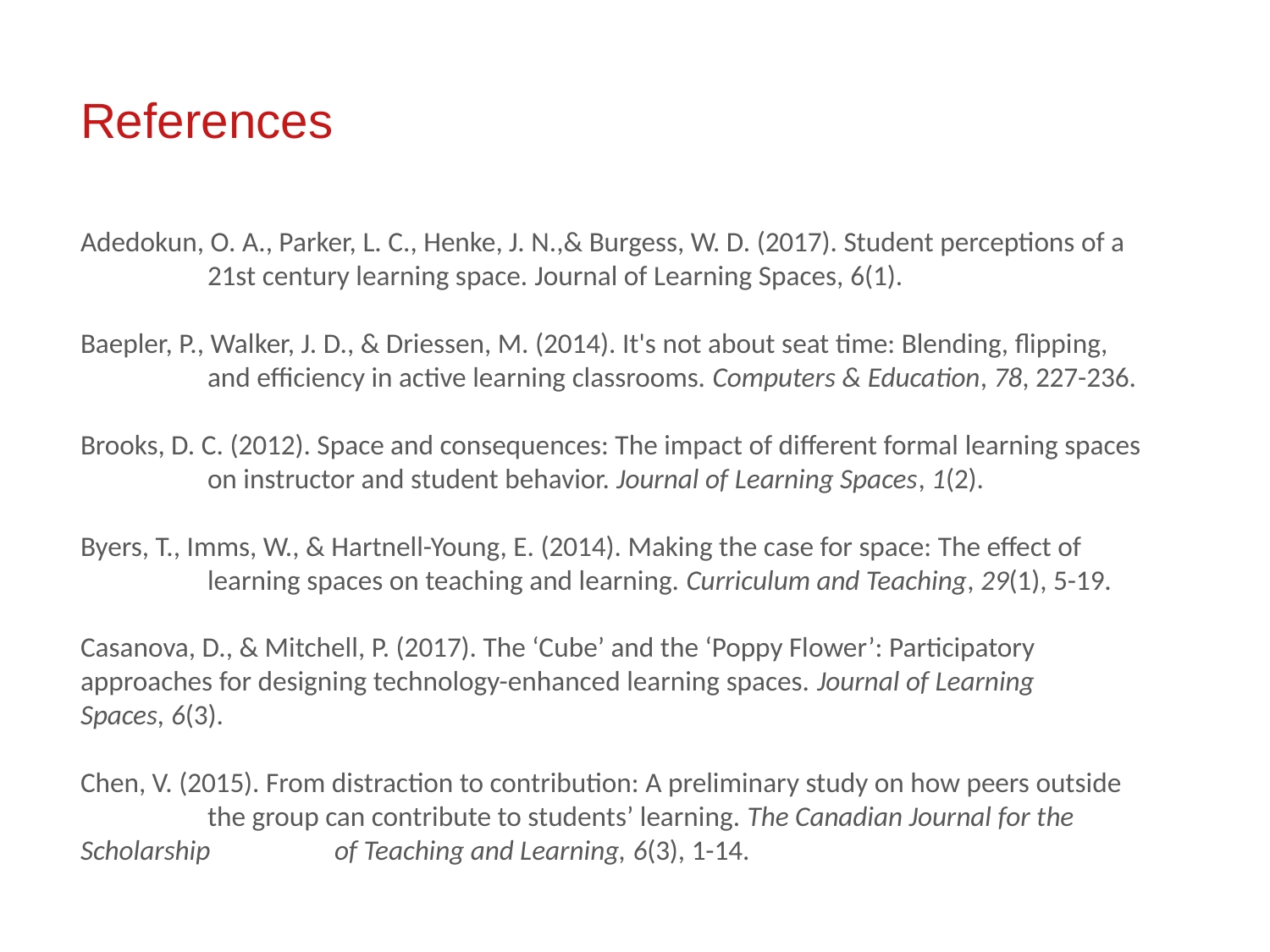

References
Adedokun, O. A., Parker, L. C., Henke, J. N.,& Burgess, W. D. (2017). Student perceptions of a 	21st century learning space. Journal of Learning Spaces, 6(1).

Baepler, P., Walker, J. D., & Driessen, M. (2014). It's not about seat time: Blending, flipping,
	and efficiency in active learning classrooms. Computers & Education, 78, 227-236.

Brooks, D. C. (2012). Space and consequences: The impact of different formal learning spaces  	on instructor and student behavior. Journal of Learning Spaces, 1(2).

Byers, T., Imms, W., & Hartnell-Young, E. (2014). Making the case for space: The effect of
	learning spaces on teaching and learning. Curriculum and Teaching, 29(1), 5-19.

Casanova, D., & Mitchell, P. (2017). The ‘Cube’ and the ‘Poppy Flower’: Participatory 	approaches for designing technology-enhanced learning spaces. Journal of Learning 	Spaces, 6(3).

Chen, V. (2015). From distraction to contribution: A preliminary study on how peers outside
	the group can contribute to students’ learning. The Canadian Journal for the Scholarship 	of Teaching and Learning, 6(3), 1-14.